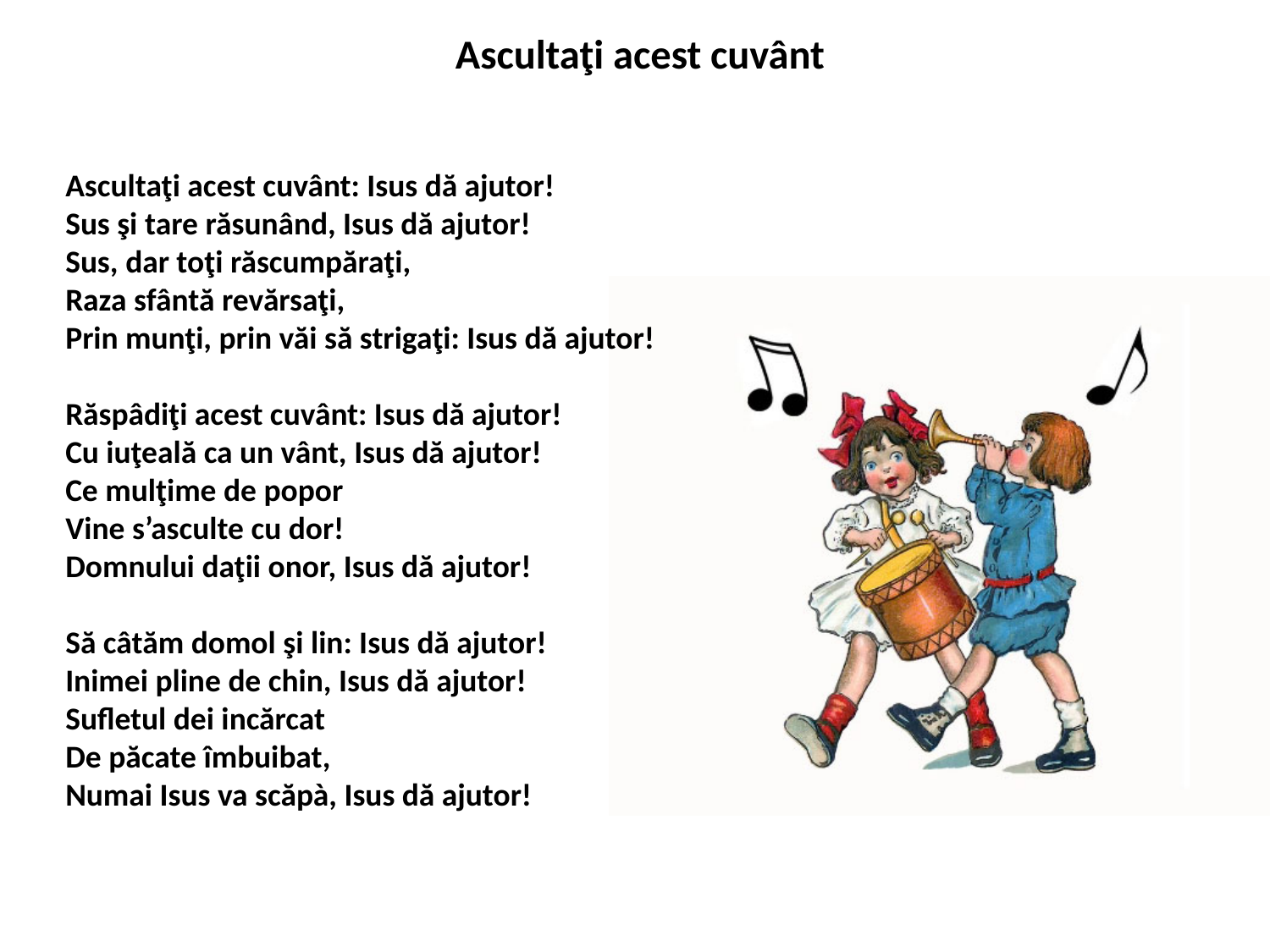

# Ascultaţi acest cuvânt
Ascultaţi acest cuvânt: Isus dă ajutor!
Sus şi tare răsunând, Isus dă ajutor!
Sus, dar toţi răscumpăraţi,
Raza sfântă revărsaţi,
Prin munţi, prin văi să strigaţi: Isus dă ajutor!

Răspâdiţi acest cuvânt: Isus dă ajutor!
Cu iuţeală ca un vânt, Isus dă ajutor!
Ce mulţime de popor
Vine s’asculte cu dor!
Domnului daţii onor, Isus dă ajutor!

Să câtăm domol şi lin: Isus dă ajutor!
Inimei pline de chin, Isus dă ajutor!
Sufletul dei incărcat
De păcate îmbuibat,
Numai Isus va scăpà, Isus dă ajutor!